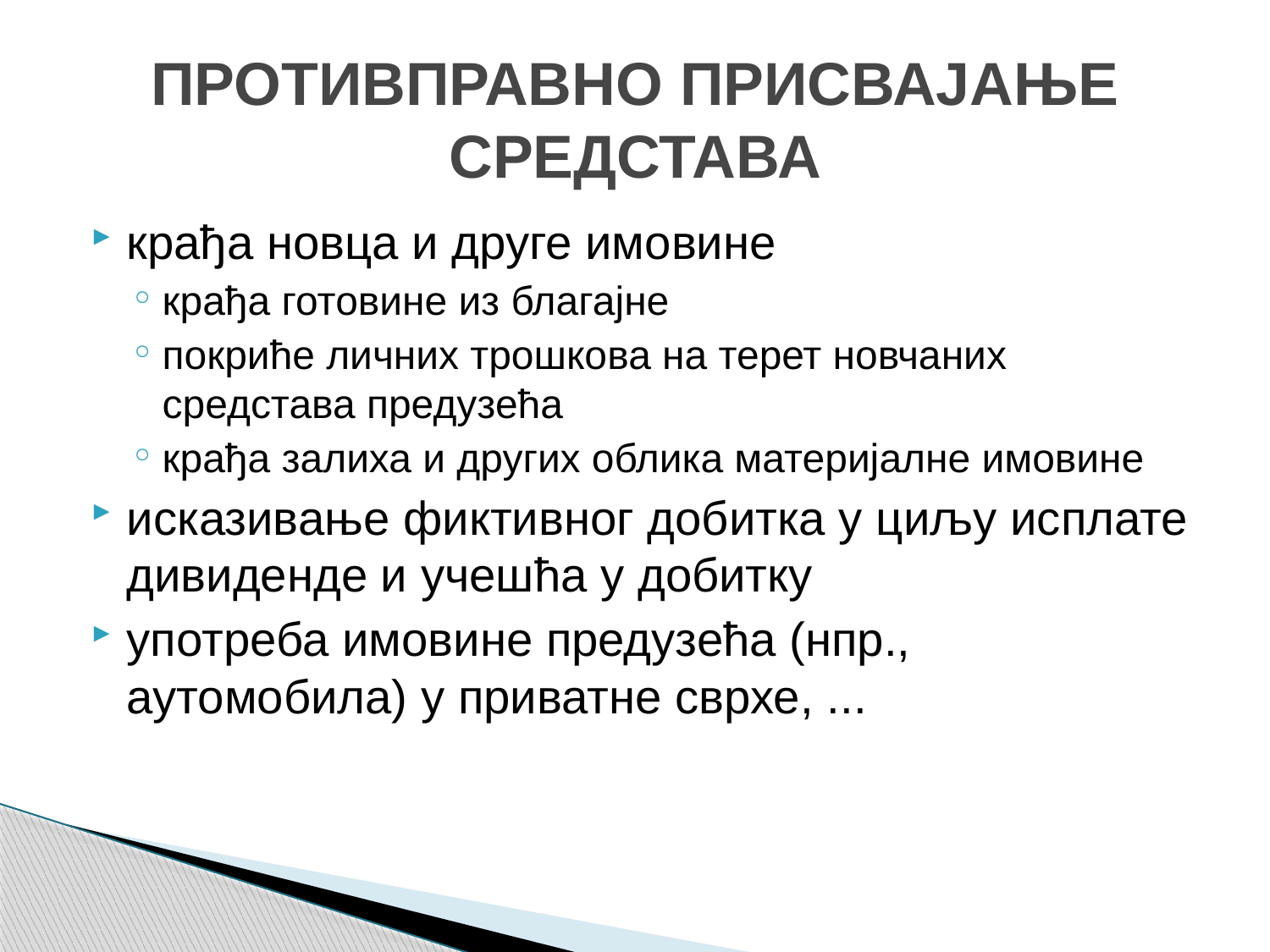

# ПРОТИВПРАВНО ПРИСВАЈАЊЕ СРЕДСТАВА
крађа новца и друге имовине
крађа готовине из благајне
покриће личних трошкова на терет новчаних средстава предузећа
крађа залиха и других облика материјалне имовине
исказивање фиктивног добитка у циљу исплате дивиденде и учешћа у добитку
употреба имовине предузећа (нпр., аутомобила) у приватне сврхе, ...